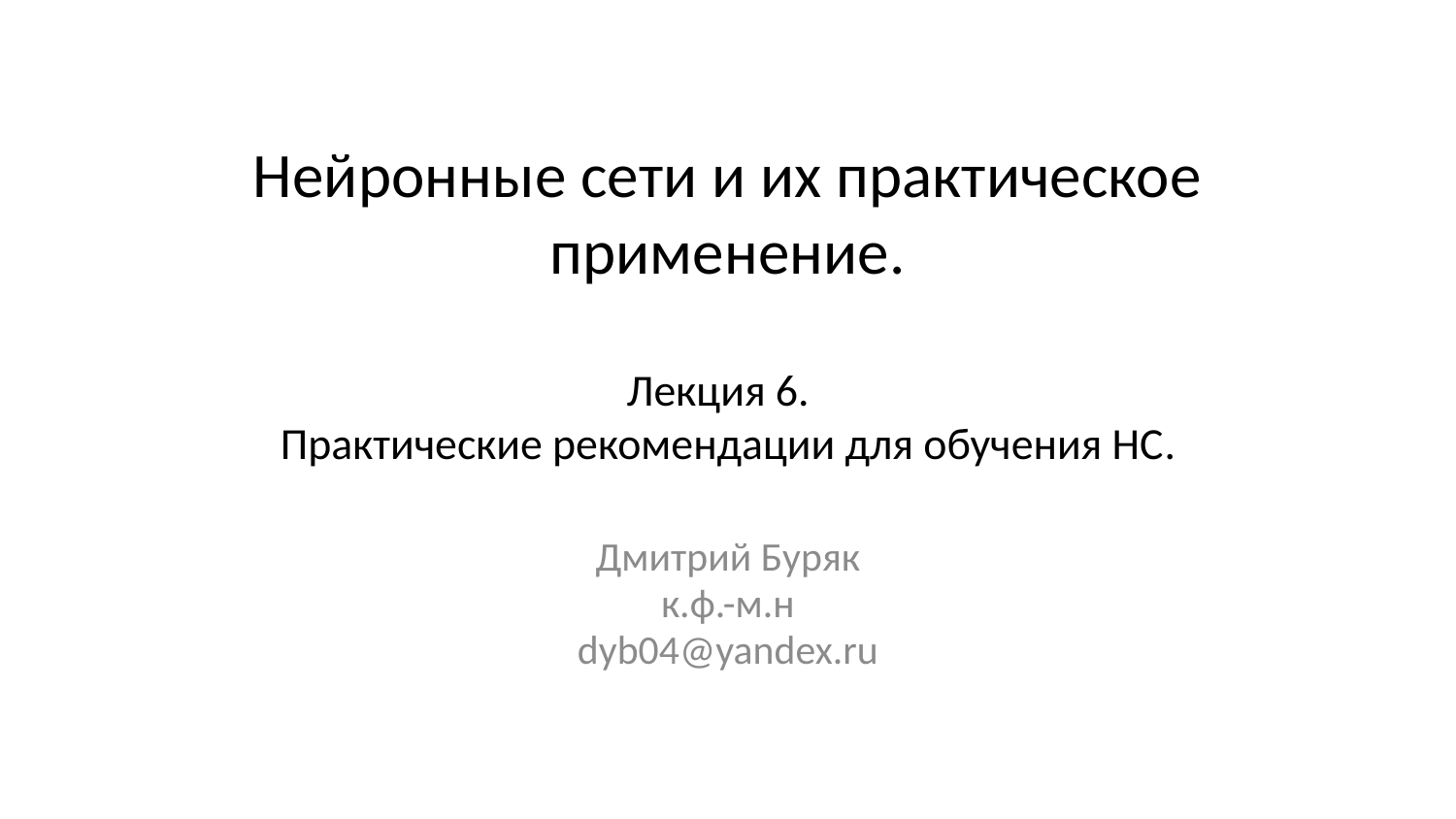

Нейронные сети и их практическое применение.
Лекция 6.
Практические рекомендации для обучения НС.
Дмитрий Буряк
к.ф.-м.н
dyb04@yandex.ru